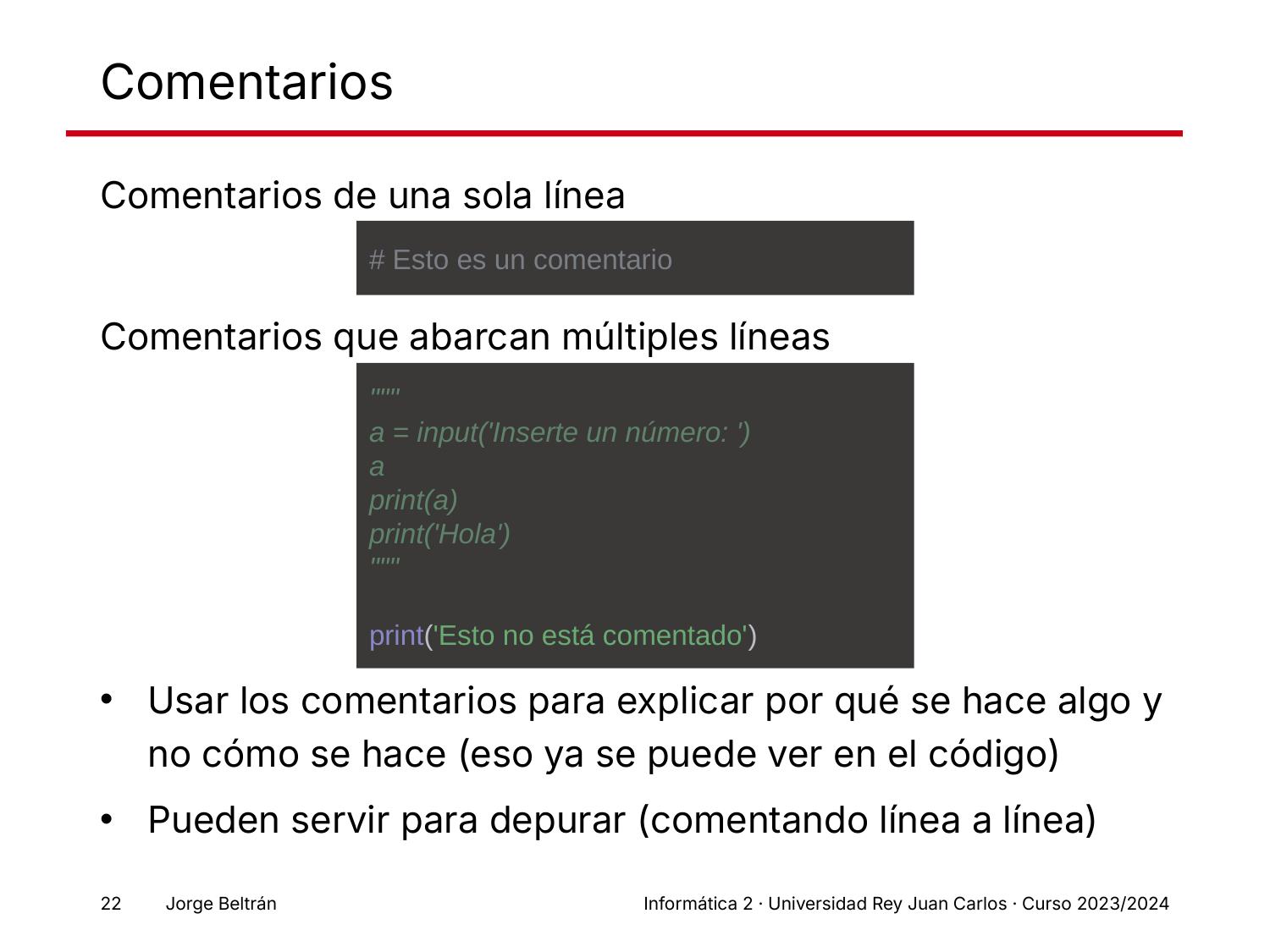

# Comentarios
Comentarios de una sola línea

Comentarios que abarcan múltiples líneas

Usar los comentarios para explicar por qué se hace algo y no cómo se hace (eso ya se puede ver en el código)
Pueden servir para depurar (comentando línea a línea)
# Esto es un comentario
"""
a = input('Inserte un número: ')
a
print(a)
print('Hola')
"""
print('Esto no está comentado')